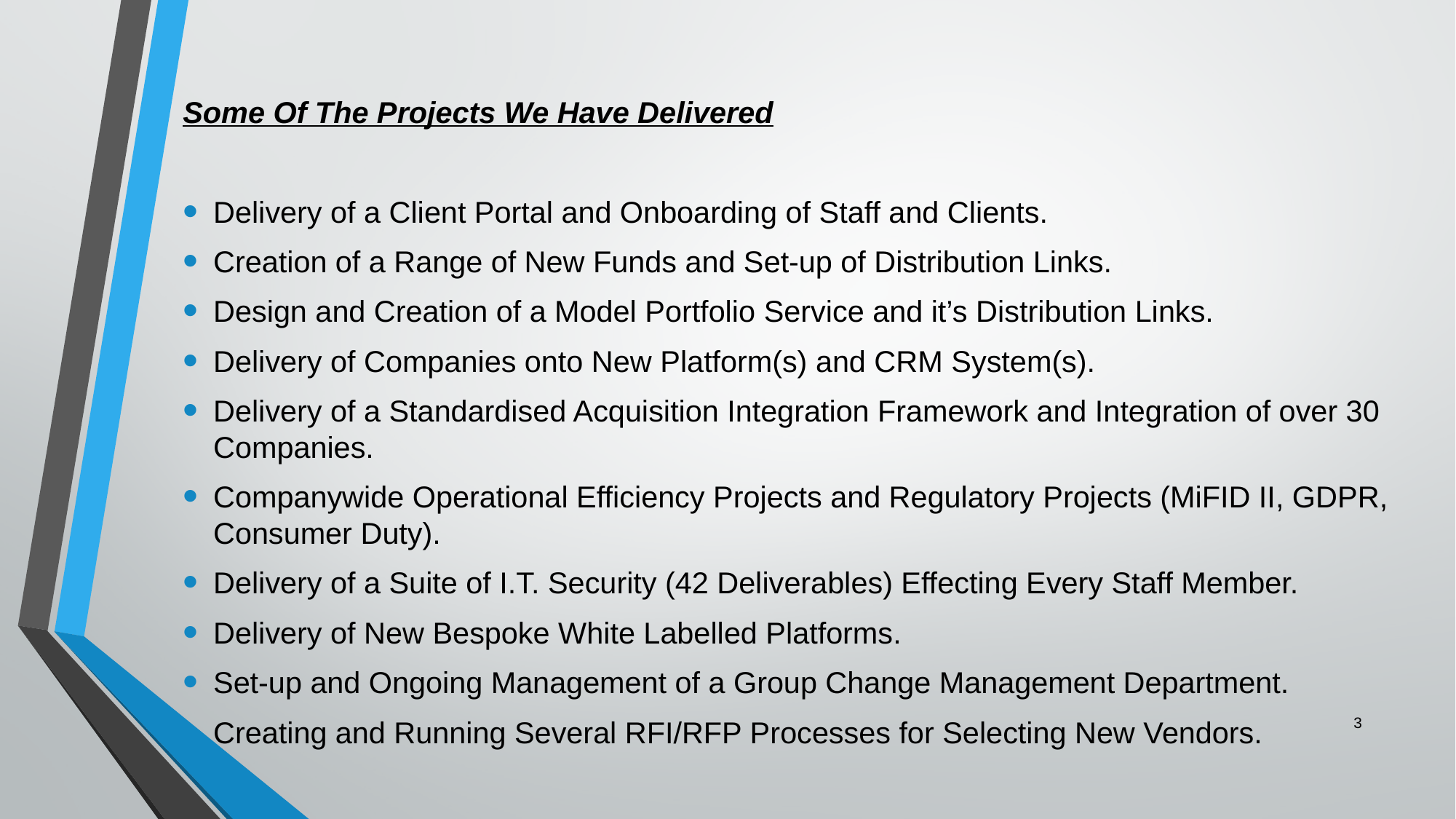

Some Of The Projects We Have Delivered

Delivery of a Client Portal and Onboarding of Staff and Clients.
Creation of a Range of New Funds and Set-up of Distribution Links.
Design and Creation of a Model Portfolio Service and it’s Distribution Links.
Delivery of Companies onto New Platform(s) and CRM System(s).
Delivery of a Standardised Acquisition Integration Framework and Integration of over 30 Companies.
Companywide Operational Efficiency Projects and Regulatory Projects (MiFID II, GDPR, Consumer Duty).
Delivery of a Suite of I.T. Security (42 Deliverables) Effecting Every Staff Member.
Delivery of New Bespoke White Labelled Platforms.
Set-up and Ongoing Management of a Group Change Management Department.
Creating and Running Several RFI/RFP Processes for Selecting New Vendors.

3